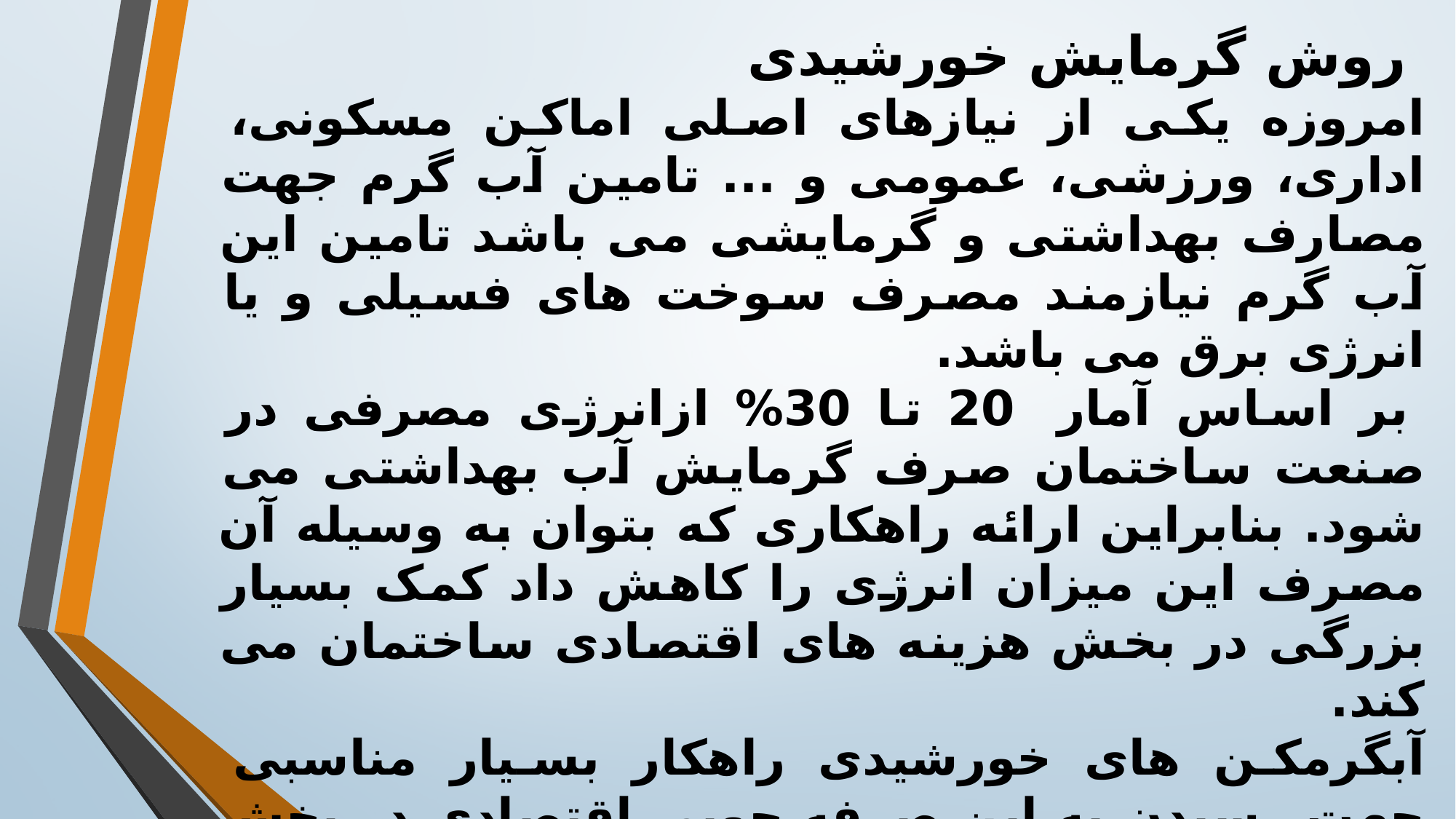

روش گرمایش خورشیدی
امروزه یکی از نیازهای اصلی اماکن مسکونی، اداری، ورزشی، عمومی و ... تامین آب گرم جهت مصارف بهداشتی و گرمایشی می باشد تامین این آب گرم نیازمند مصرف سوخت های فسیلی و یا انرژی برق می باشد.
 بر اساس آمار  20 تا 30% ازانرژی مصرفی در صنعت ساختمان صرف گرمایش آب بهداشتی می شود. بنابراین ارائه راهکاری که بتوان به وسیله آن مصرف این میزان انرژی را کاهش داد کمک بسیار بزرگی در بخش هزینه های اقتصادی ساختمان می کند.
آبگرمکن های خورشیدی راهکار بسیار مناسبی جهت رسیدن به این صرفه جویی اقتصادی در بخش انرژی مصرفی ساختمان می باشند.
سیستم های گرمایش خورشیدی با بهره گیری از صفحات و یا لوله های جاذب نور خورشید، انرژی تشعشعی خورشید را جذب نموده و با تبدیل این انرژی به انرژی گرمایی و انتقال آن به سیال، موجب گرم شدن آب می شود. آب گرم موجود در یک مخزن جمع آوری شده و در مواقع لزوم قابل استفاده می باشد.